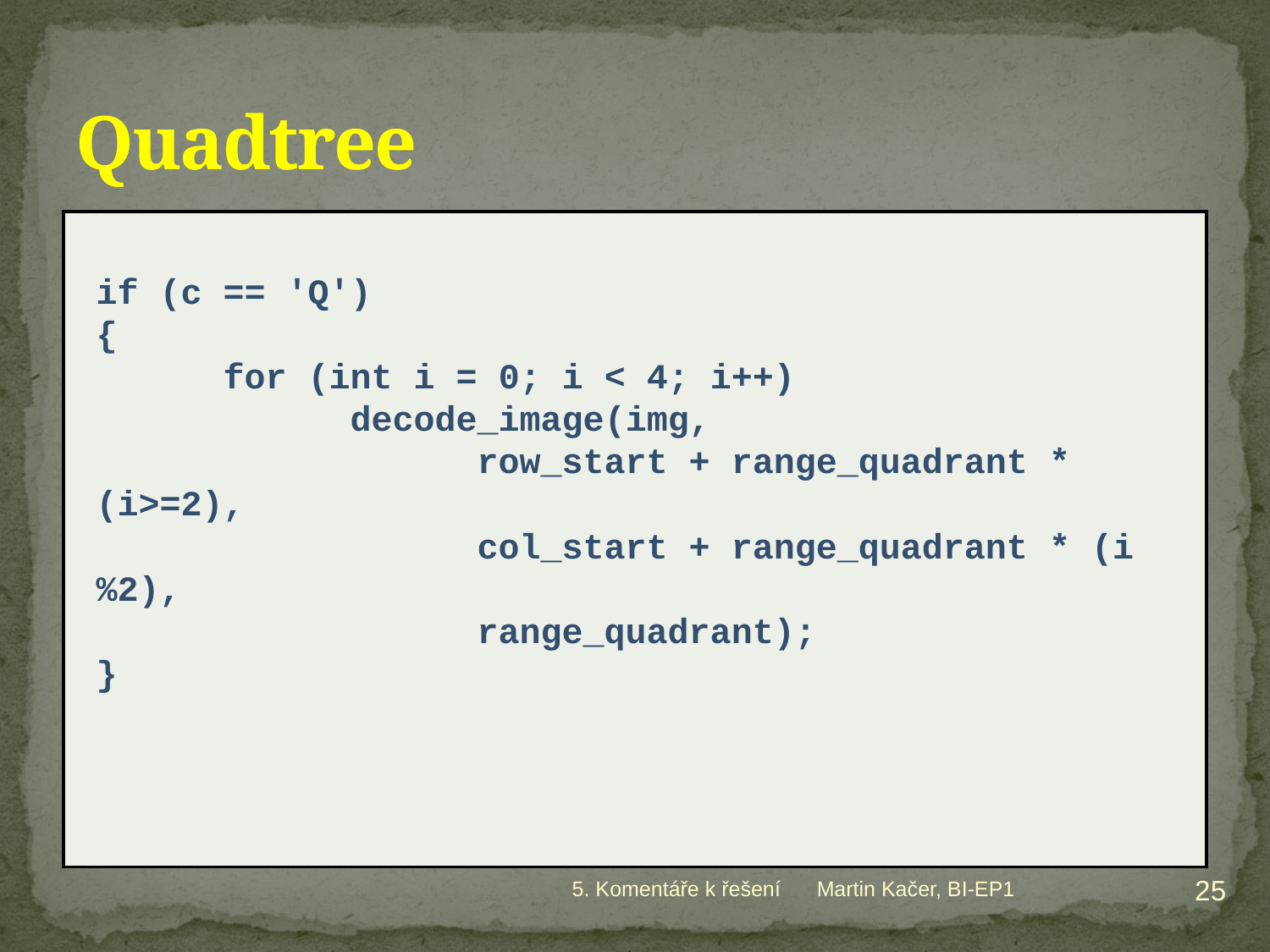

# Quadtree

if (c == 'Q')
{
	for (int i = 0; i < 4; i++)
		decode_image(img,
			row_start + range_quadrant * (i>=2),
			col_start + range_quadrant * (i%2),
			range_quadrant);
}

25
5. Komentáře k řešení
Martin Kačer, BI-EP1